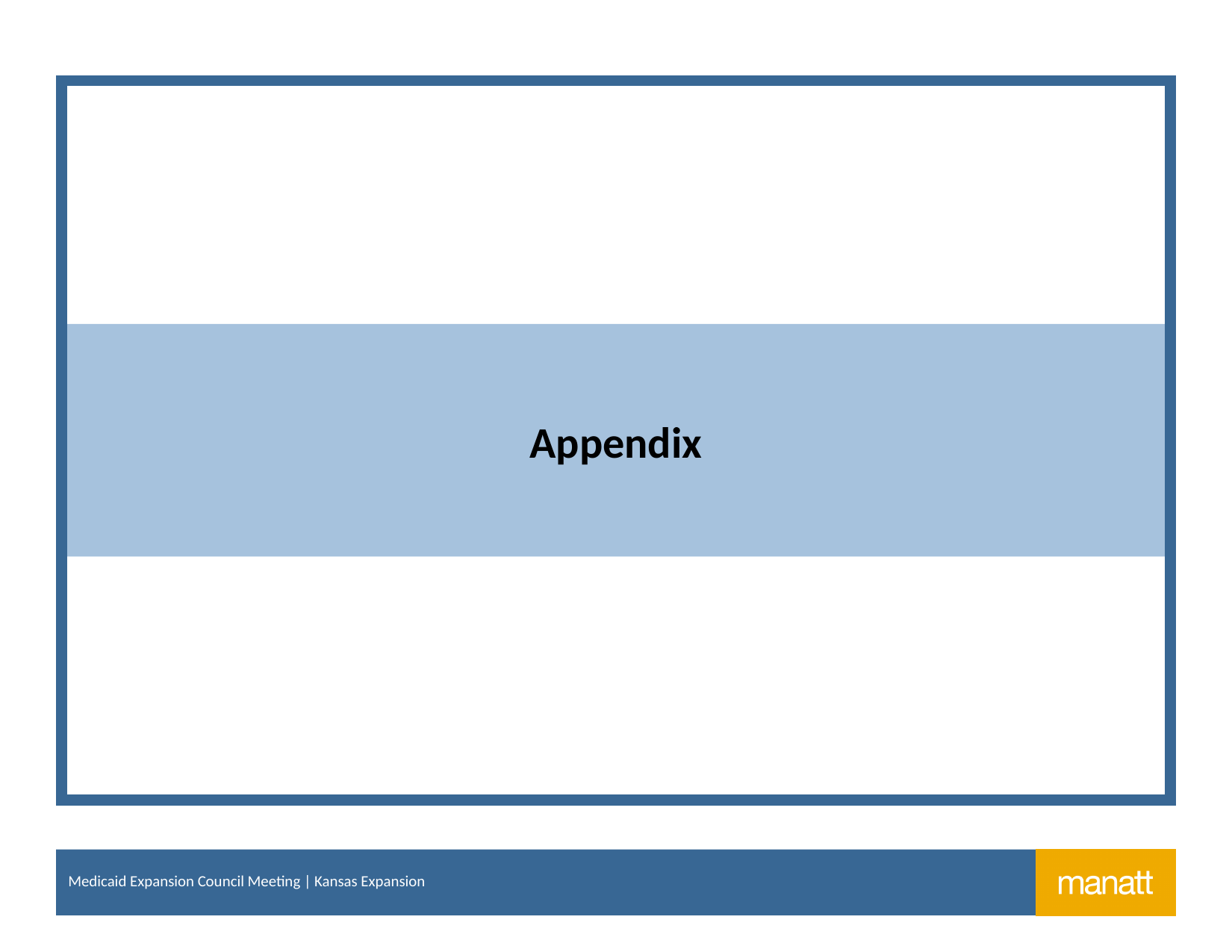

# Appendix
Medicaid Expansion Council Meeting | Kansas Expansion